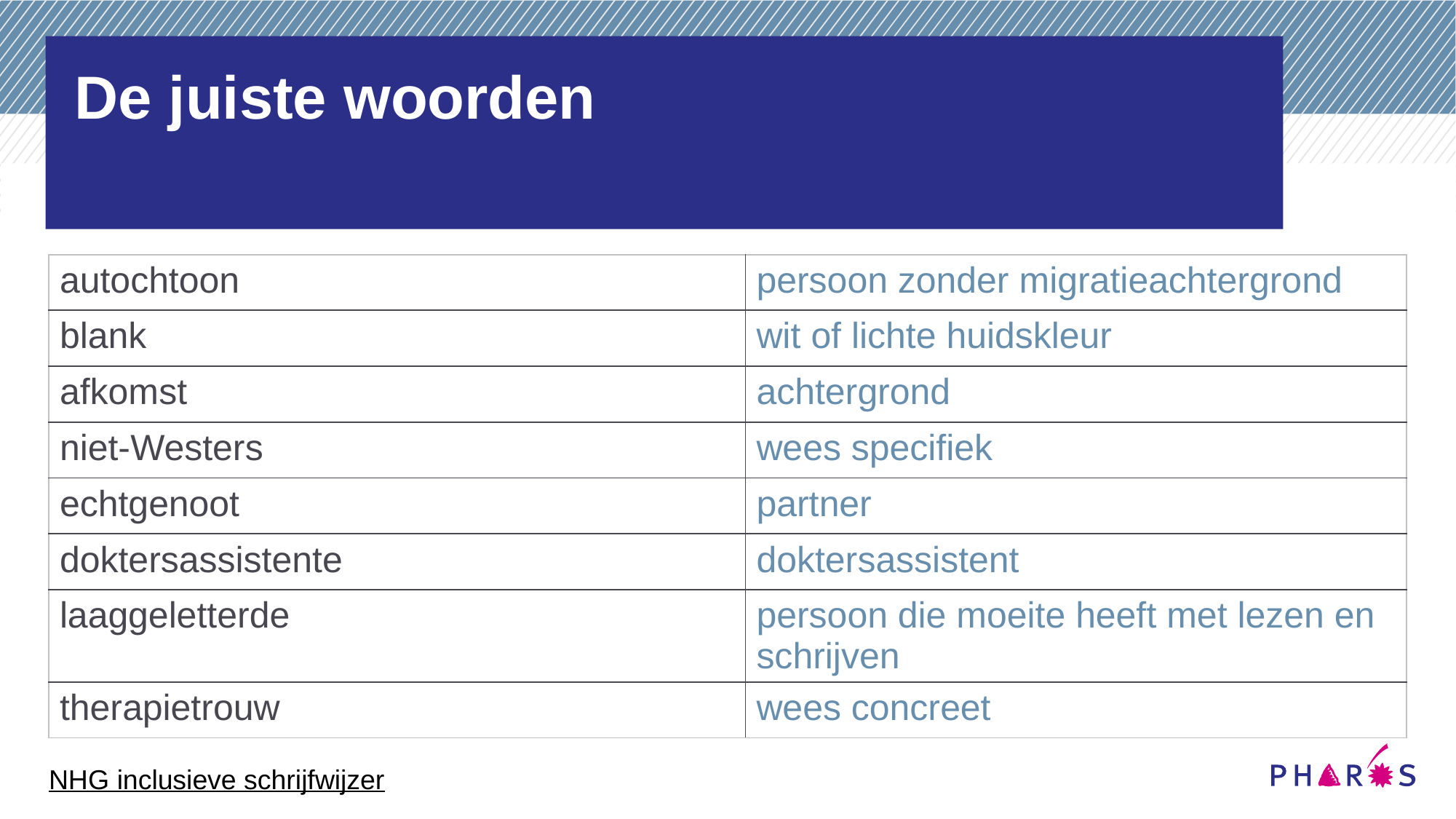

# De juiste woorden
| autochtoon | persoon zonder migratieachtergrond |
| --- | --- |
| blank | wit of lichte huidskleur |
| afkomst | achtergrond |
| niet-Westers | wees specifiek |
| echtgenoot | partner |
| doktersassistente | doktersassistent |
| laaggeletterde | persoon die moeite heeft met lezen en schrijven |
| therapietrouw | wees concreet |
NHG inclusieve schrijfwijzer